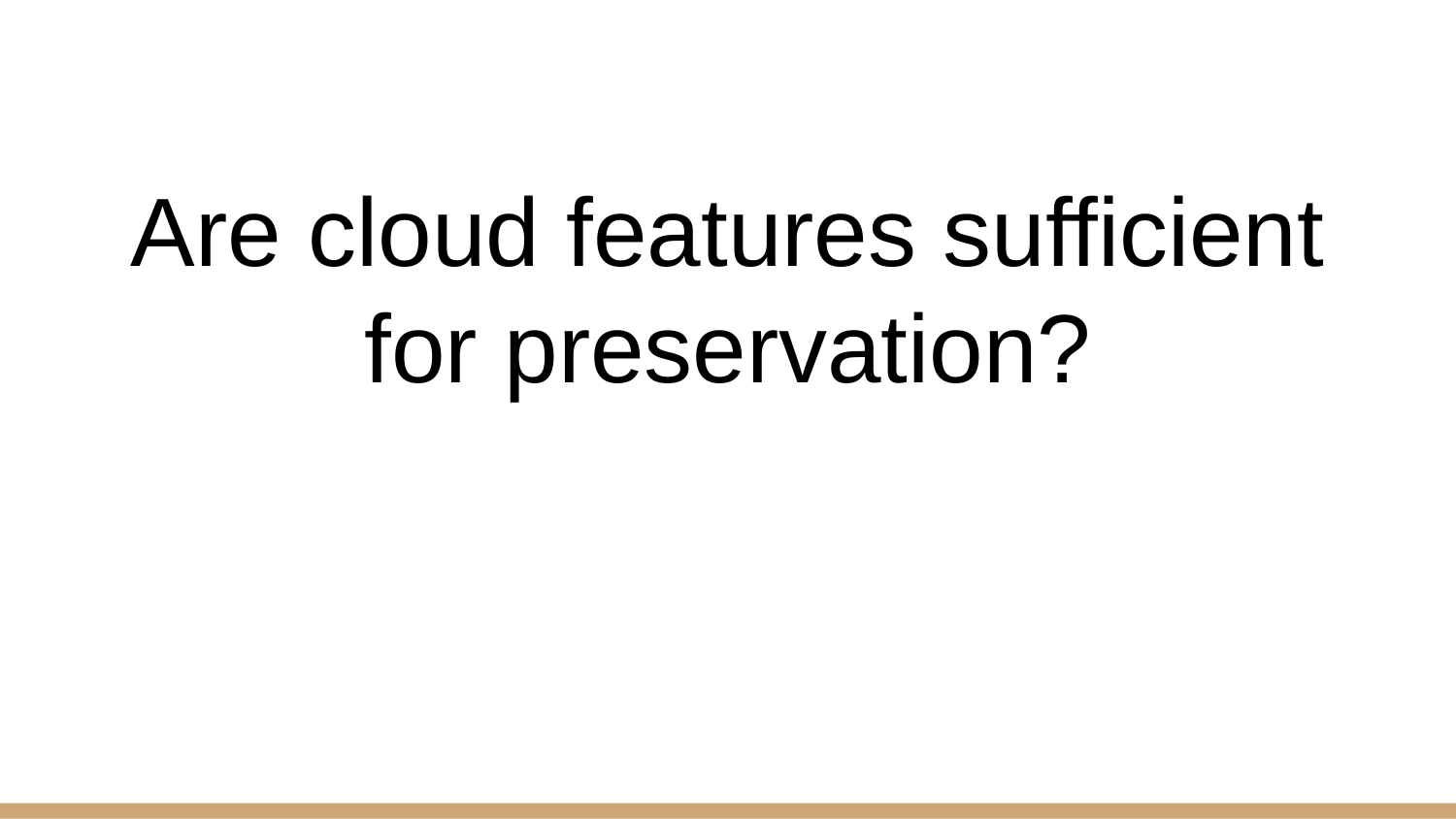

# Are cloud features sufficient for preservation?